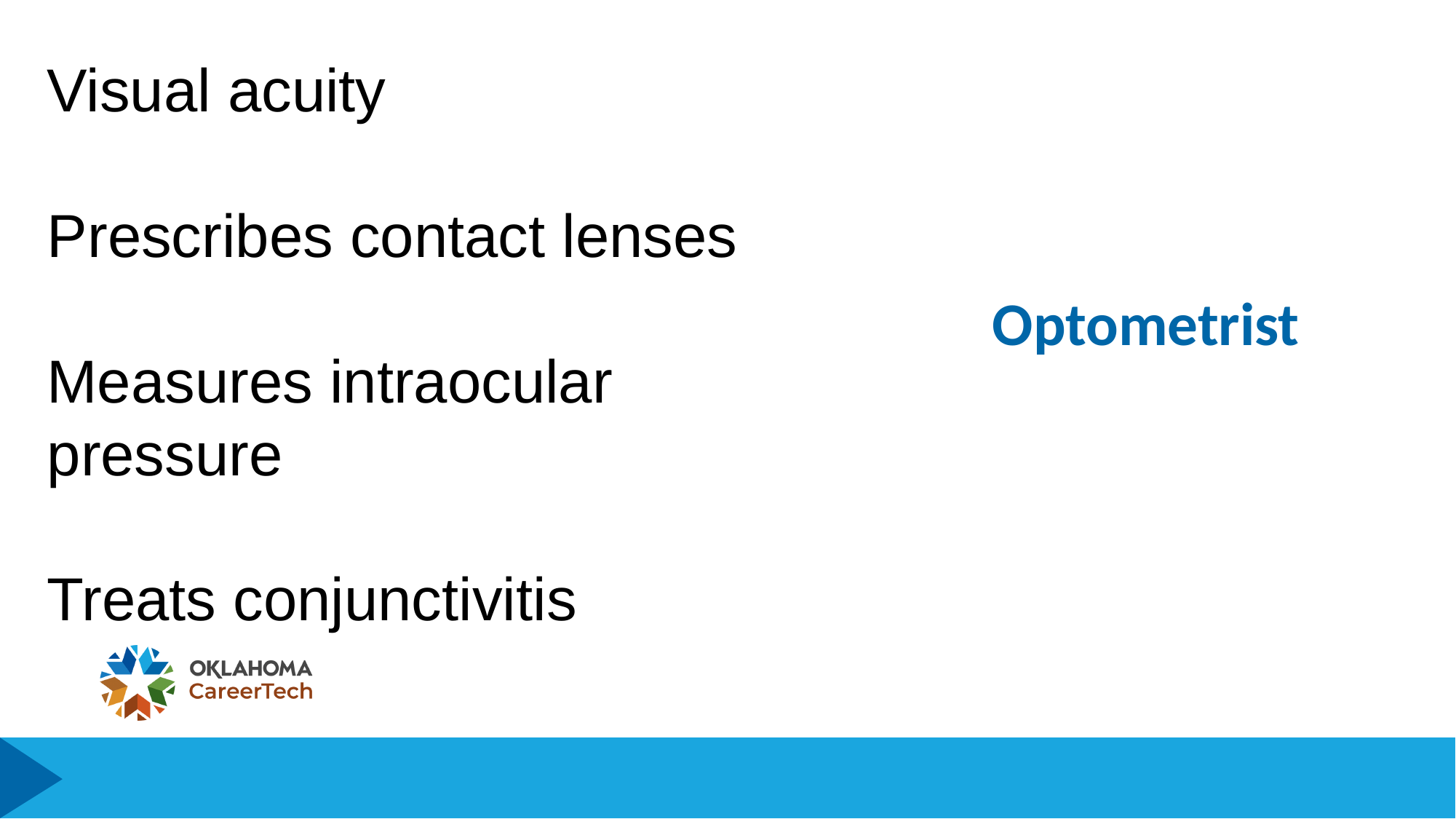

Visual acuity

Prescribes contact lenses

Measures intraocular pressure

Treats conjunctivitis

# Optometrist